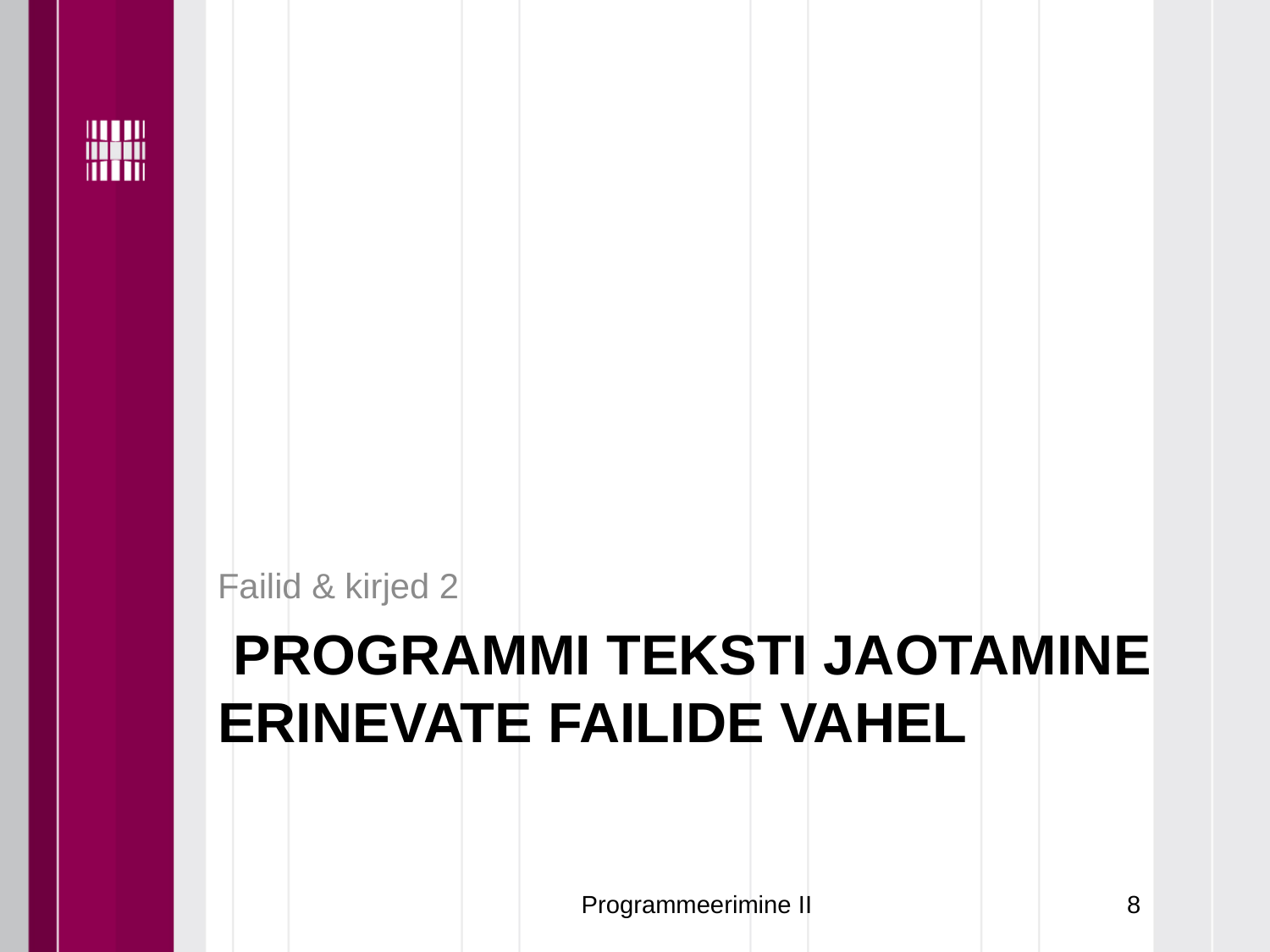

Failid & kirjed 2
# Programmi teksti jaotamine erinevate failide vahel
Programmeerimine II
8